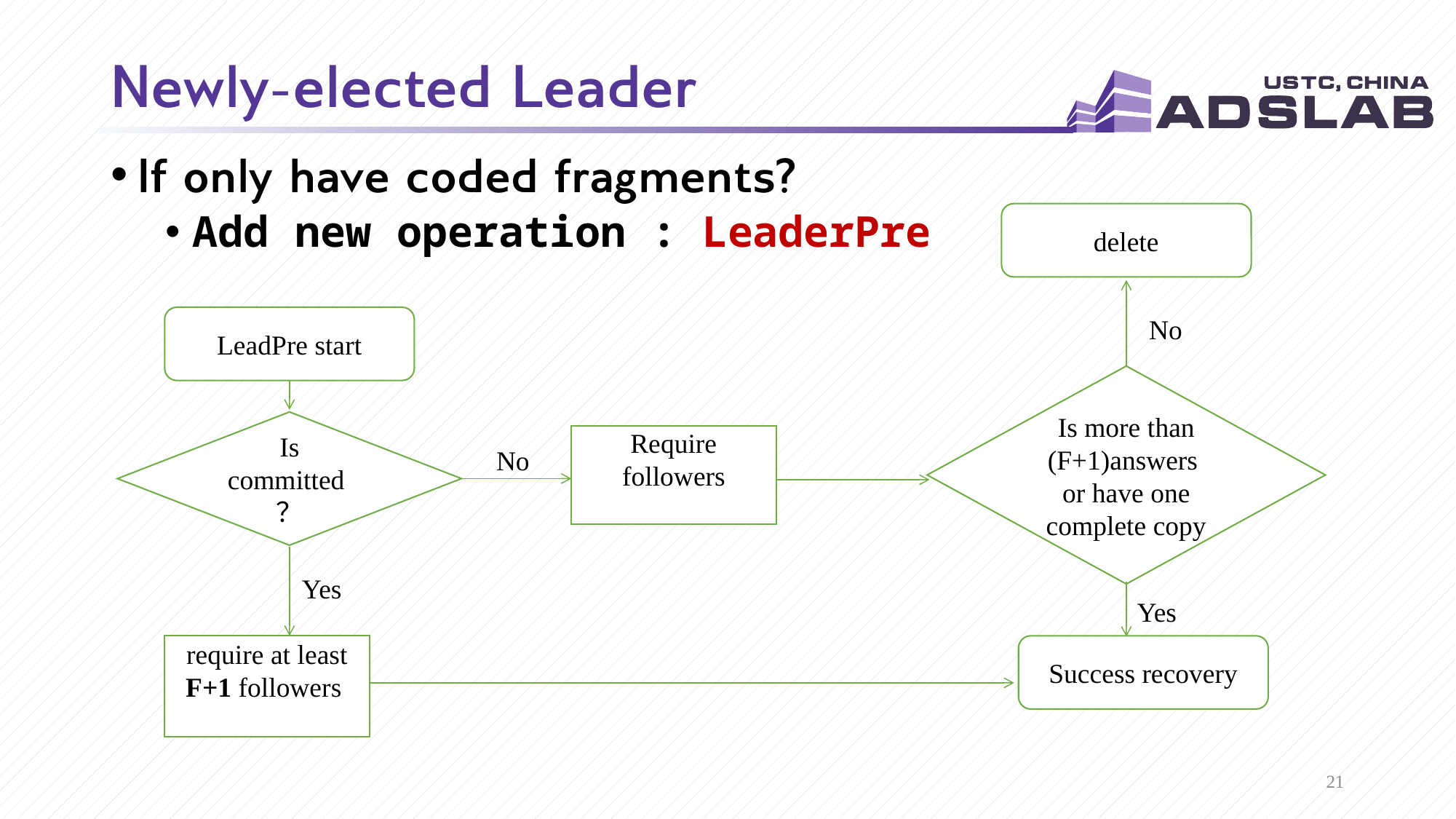

# Newly-elected Leader
If only have coded fragments?
Add new operation : LeaderPre

delete
LeadPre start
No
Is more than (F+1)answers  or have one complete copy
Is committed？
Require followers

No
Yes
Yes
require at least F+1 followers

Success recovery